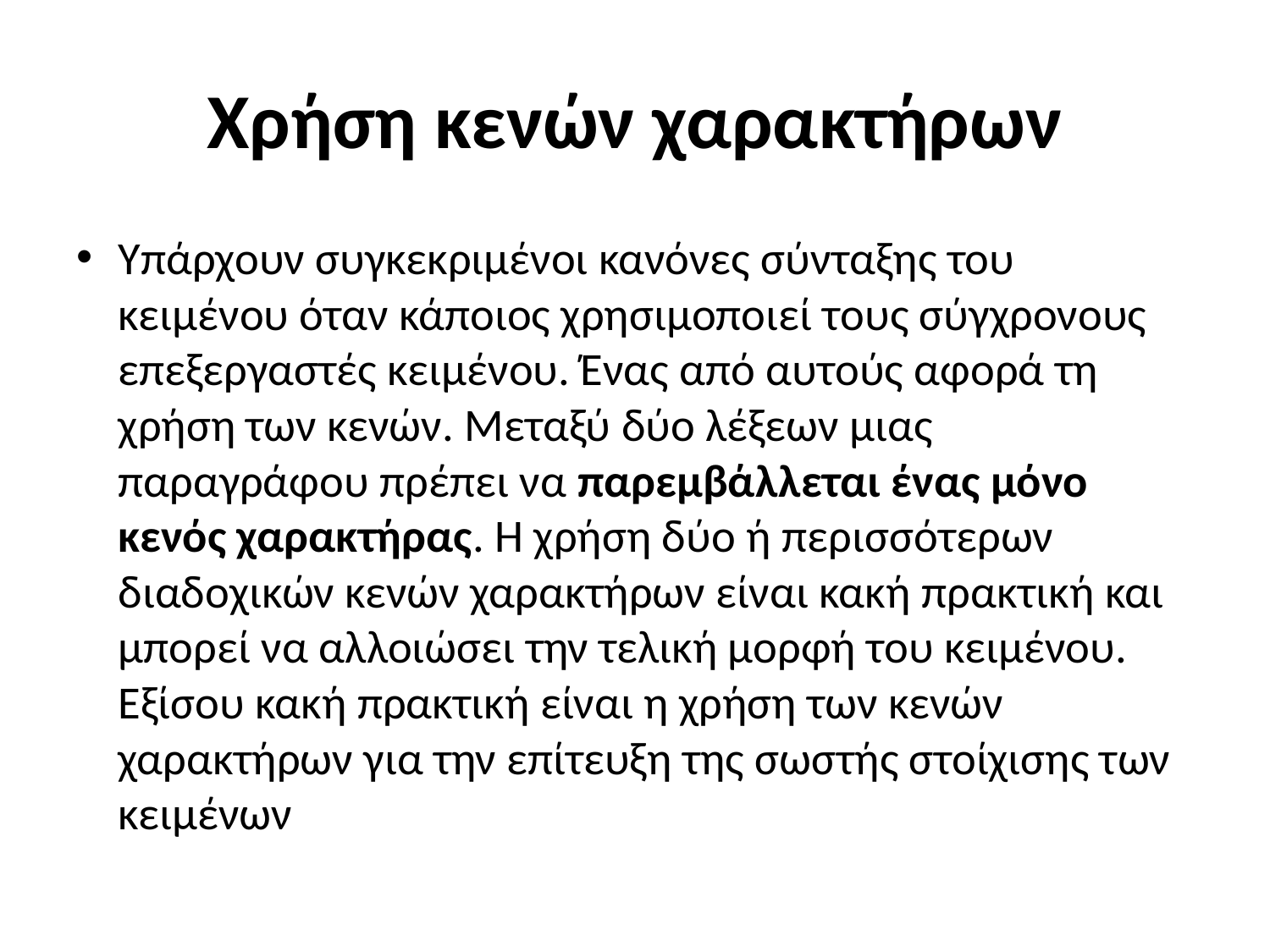

# Χρήση κενών χαρακτήρων
Υπάρχουν συγκεκριμένοι κανόνες σύνταξης του κειμένου όταν κάποιος χρησιμοποιεί τους σύγχρονους επεξεργαστές κειμένου. Ένας από αυτούς αφορά τη χρήση των κενών. Μεταξύ δύο λέξεων μιας παραγράφου πρέπει να παρεμβάλλεται ένας μόνο κενός χαρακτήρας. Η χρήση δύο ή περισσότερων διαδοχικών κενών χαρακτήρων είναι κακή πρακτική και μπορεί να αλλοιώσει την τελική μορφή του κειμένου. Εξίσου κακή πρακτική είναι η χρήση των κενών χαρακτήρων για την επίτευξη της σωστής στοίχισης των κειμένων